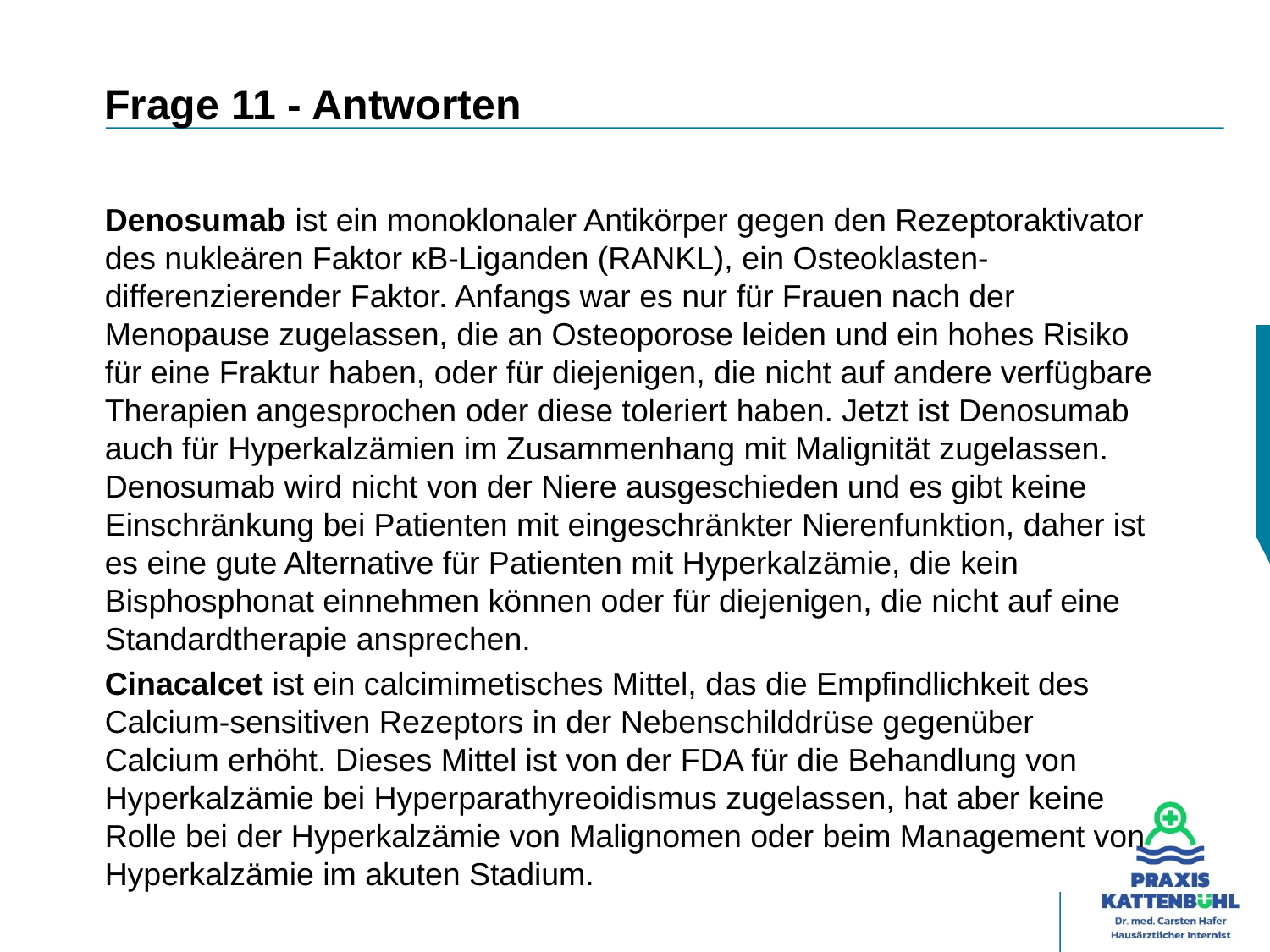

# Frage 11 - Antworten
Denosumab ist ein monoklonaler Antikörper gegen den Rezeptoraktivator des nukleären Faktor κB-Liganden (RANKL), ein Osteoklasten-differenzierender Faktor. Anfangs war es nur für Frauen nach der Menopause zugelassen, die an Osteoporose leiden und ein hohes Risiko für eine Fraktur haben, oder für diejenigen, die nicht auf andere verfügbare Therapien angesprochen oder diese toleriert haben. Jetzt ist Denosumab auch für Hyperkalzämien im Zusammenhang mit Malignität zugelassen. Denosumab wird nicht von der Niere ausgeschieden und es gibt keine Einschränkung bei Patienten mit eingeschränkter Nierenfunktion, daher ist es eine gute Alternative für Patienten mit Hyperkalzämie, die kein Bisphosphonat einnehmen können oder für diejenigen, die nicht auf eine Standardtherapie ansprechen.
Cinacalcet ist ein calcimimetisches Mittel, das die Empfindlichkeit des Calcium-sensitiven Rezeptors in der Nebenschilddrüse gegenüber Calcium erhöht. Dieses Mittel ist von der FDA für die Behandlung von Hyperkalzämie bei Hyperparathyreoidismus zugelassen, hat aber keine Rolle bei der Hyperkalzämie von Malignomen oder beim Management von Hyperkalzämie im akuten Stadium.